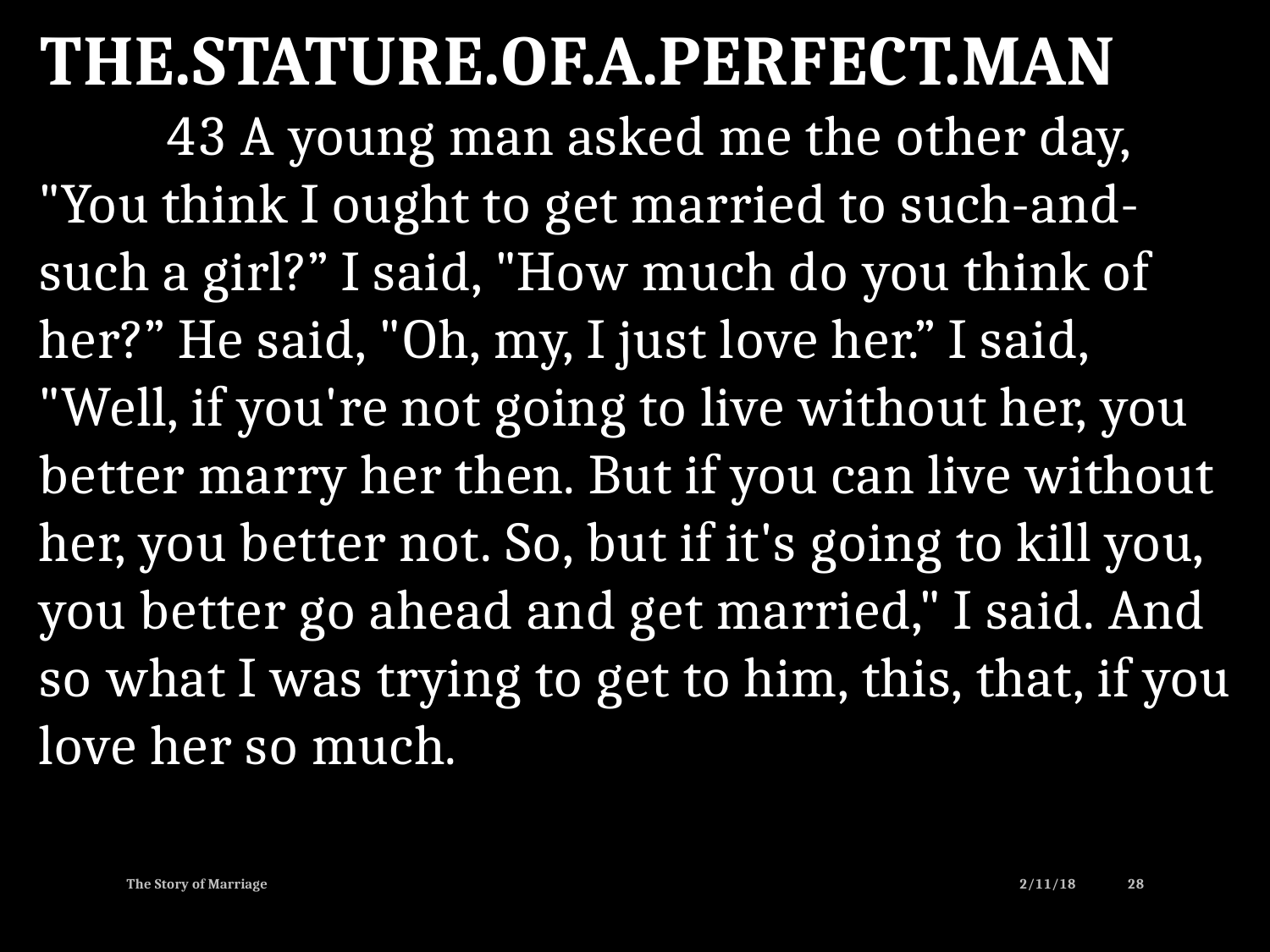

THE.STATURE.OF.A.PERFECT.MAN
	43 A young man asked me the other day, "You think I ought to get married to such-and-such a girl?” I said, "How much do you think of her?” He said, "Oh, my, I just love her.” I said, "Well, if you're not going to live without her, you better marry her then. But if you can live without her, you better not. So, but if it's going to kill you, you better go ahead and get married," I said. And so what I was trying to get to him, this, that, if you love her so much.
The Story of Marriage
2/11/18
28